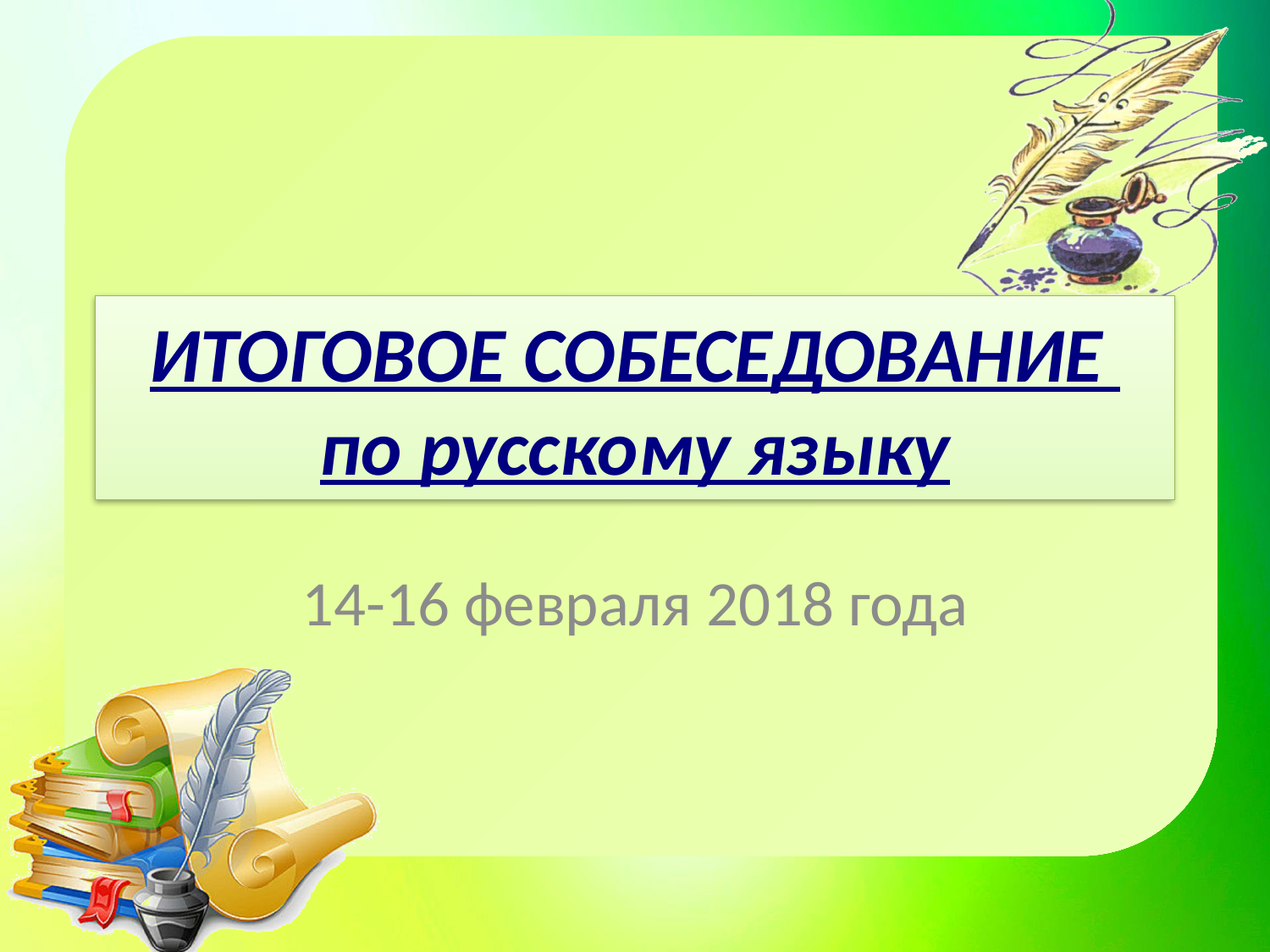

# ИТОГОВОЕ СОБЕСЕДОВАНИЕ по русскому языку
14-16 февраля 2018 года